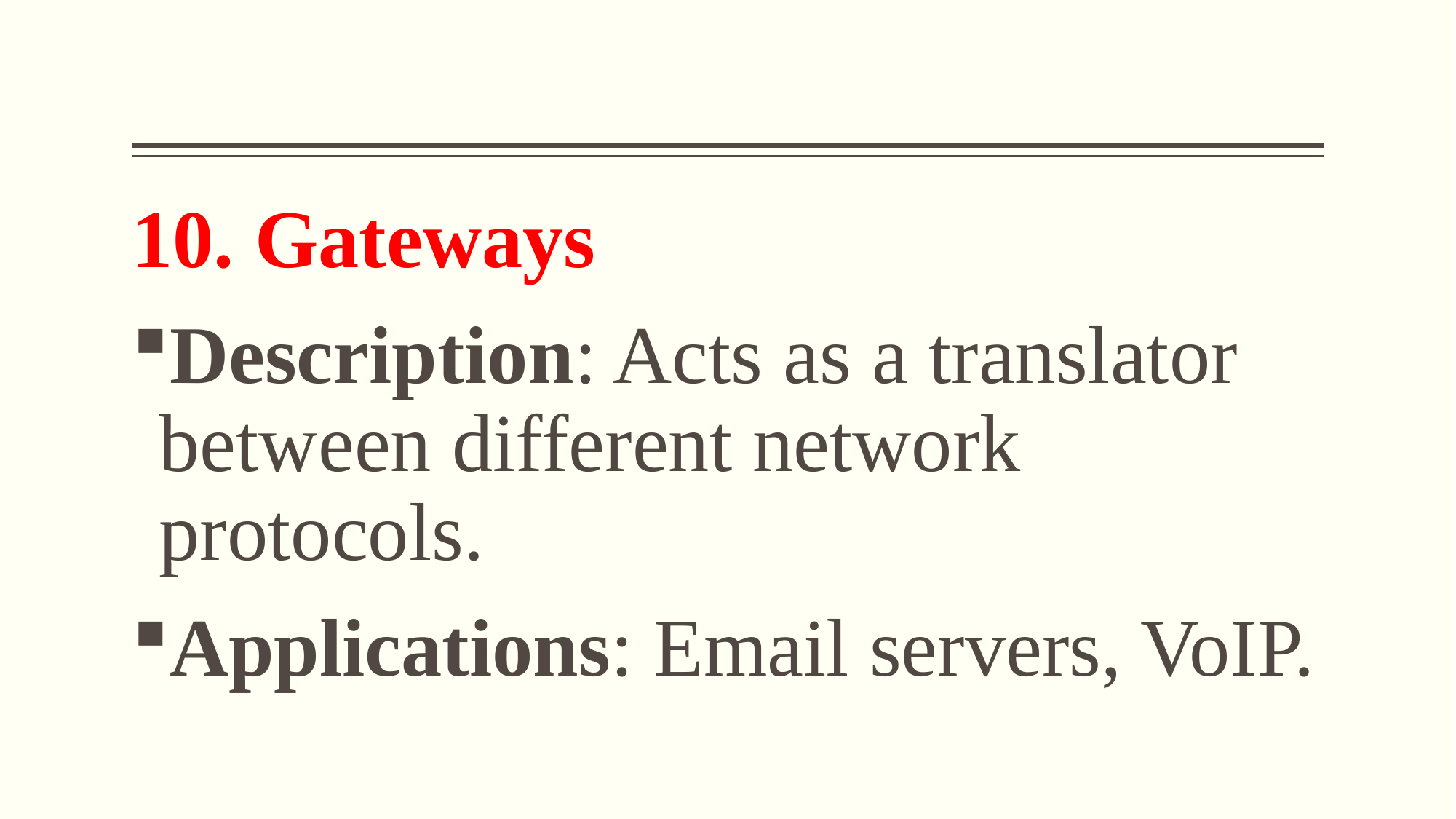

#
10. Gateways
Description: Acts as a translator between different network protocols.
Applications: Email servers, VoIP.